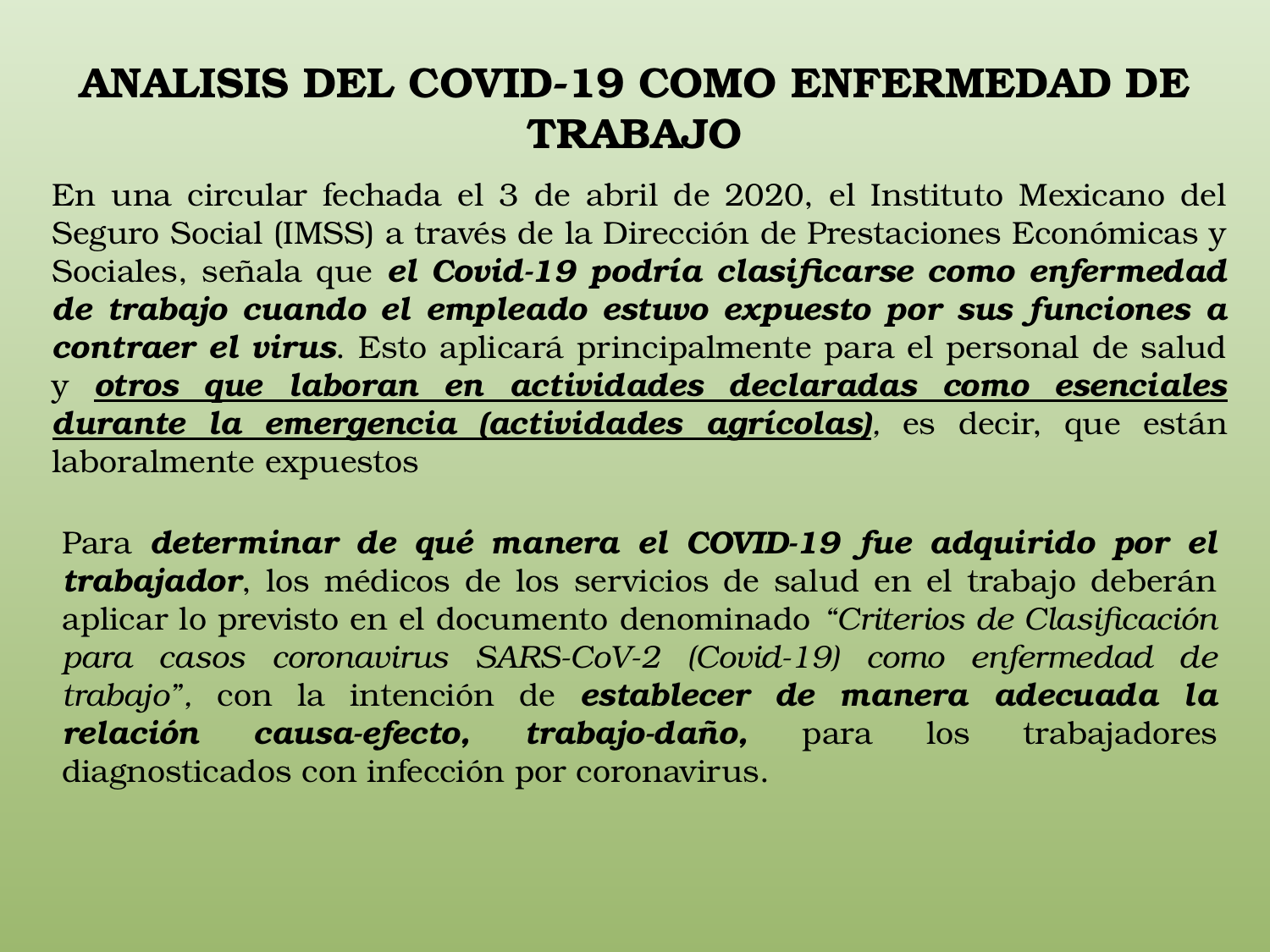

ANALISIS DEL COVID-19 COMO ENFERMEDAD DE TRABAJO
En una circular fechada el 3 de abril de 2020, el Instituto Mexicano del Seguro Social (IMSS) a través de la Dirección de Prestaciones Económicas y Sociales, señala que el Covid-19 podría clasificarse como enfermedad de trabajo cuando el empleado estuvo expuesto por sus funciones a contraer el virus. Esto aplicará principalmente para el personal de salud y otros que laboran en actividades declaradas como esenciales durante la emergencia (actividades agrícolas), es decir, que están laboralmente expuestos
Para determinar de qué manera el COVID-19 fue adquirido por el trabajador, los médicos de los servicios de salud en el trabajo deberán aplicar lo previsto en el documento denominado “Criterios de Clasificación para casos coronavirus SARS-CoV-2 (Covid-19) como enfermedad de trabajo”, con la intención de establecer de manera adecuada la relación causa-efecto, trabajo-daño, para los trabajadores diagnosticados con infección por coronavirus.